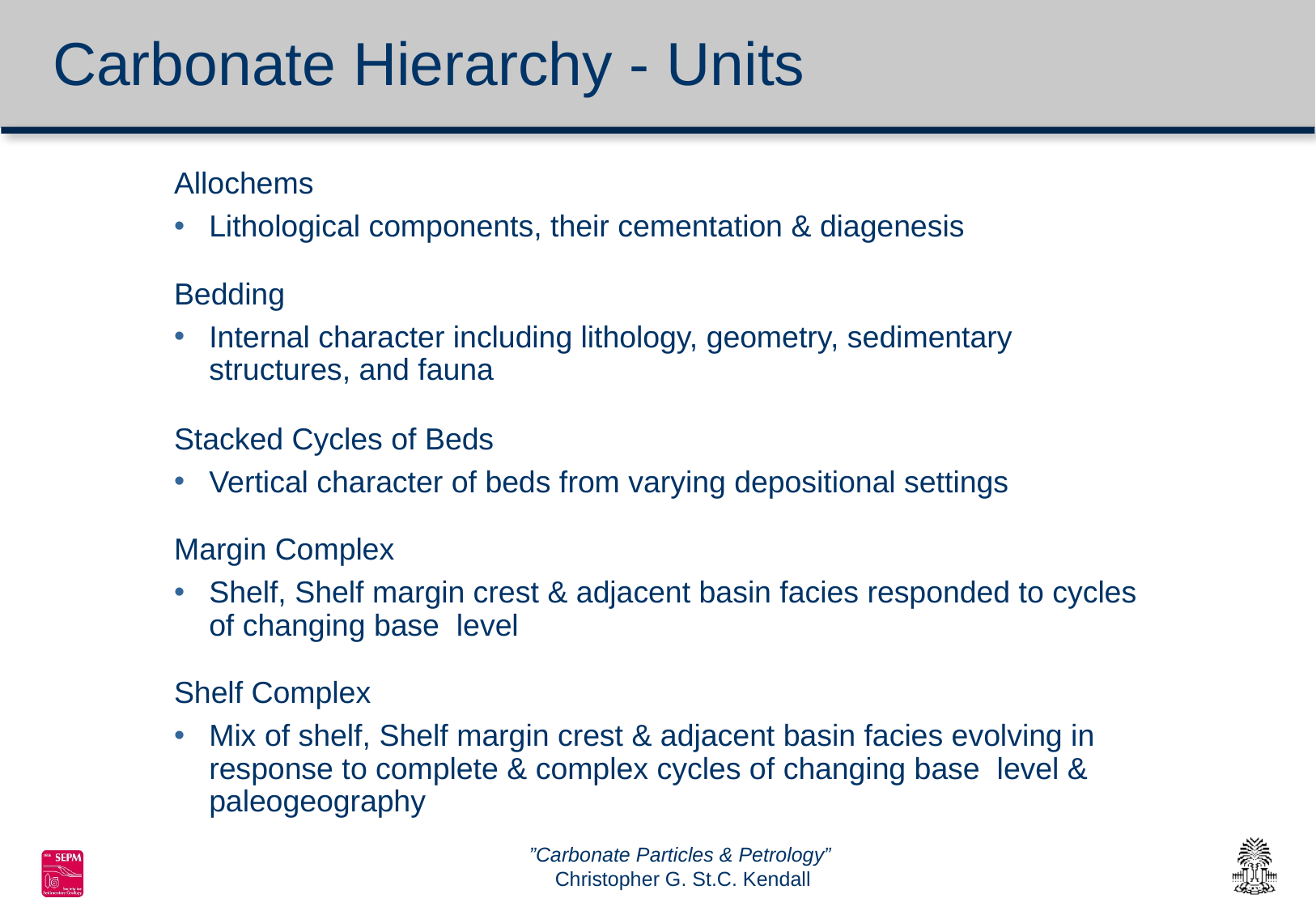

# Carbonate Hierarchy - Units
Allochems
Lithological components, their cementation & diagenesis

Bedding
Internal character including lithology, geometry, sedimentary structures, and fauna

Stacked Cycles of Beds
Vertical character of beds from varying depositional settings

Margin Complex
Shelf, Shelf margin crest & adjacent basin facies responded to cycles of changing base  level

Shelf Complex
Mix of shelf, Shelf margin crest & adjacent basin facies evolving in response to complete & complex cycles of changing base  level & paleogeography